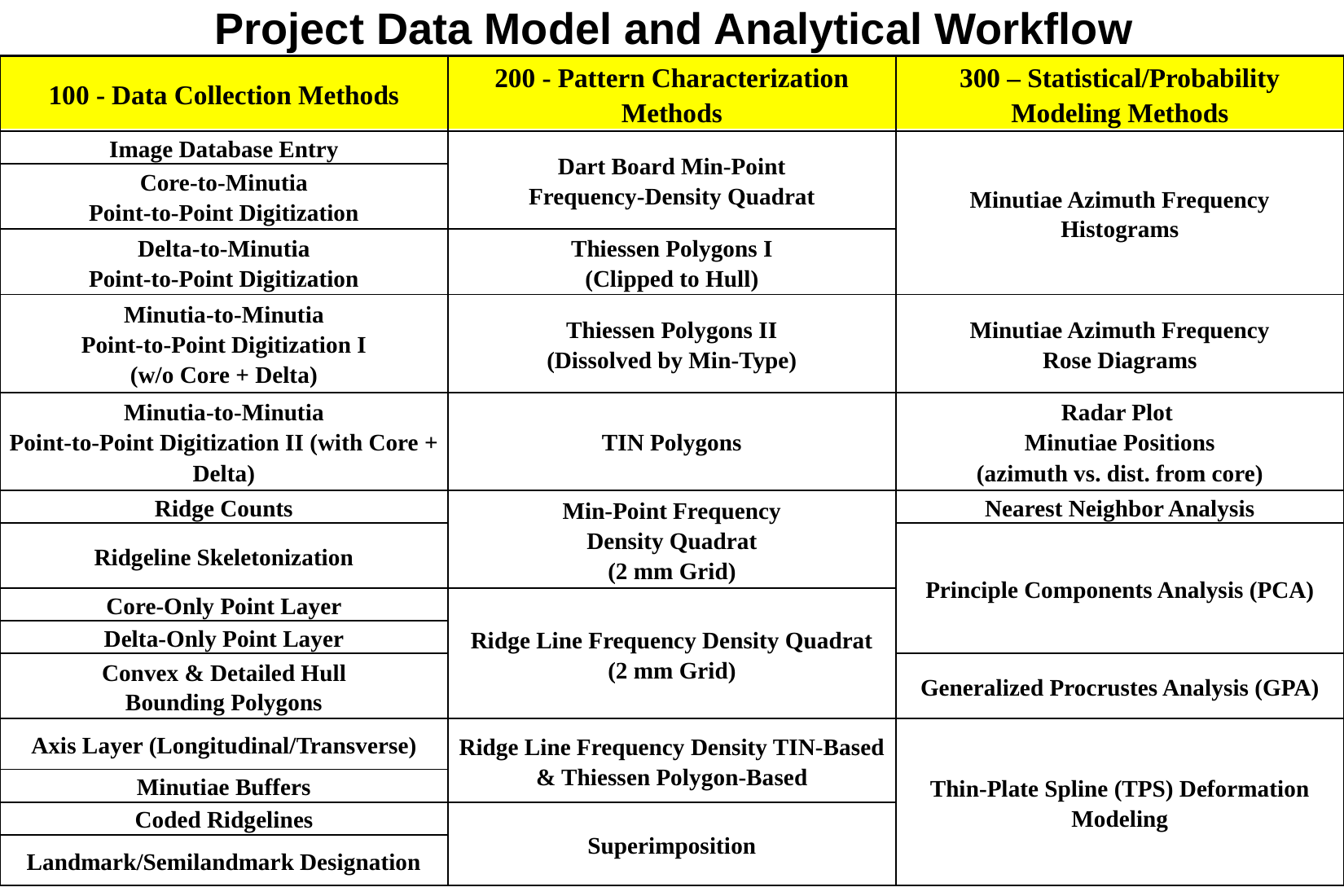

Project Data Model and Analytical Workflow
| 100 - Data Collection Methods | 200 - Pattern Characterization Methods | 300 – Statistical/Probability Modeling Methods |
| --- | --- | --- |
| Image Database Entry | Dart Board Min-Point Frequency-Density Quadrat | Minutiae Azimuth Frequency Histograms |
| Core-to-Minutia Point-to-Point Digitization |  |  |
| Delta-to-Minutia Point-to-Point Digitization | Thiessen Polygons I (Clipped to Hull) |  |
| Minutia-to-Minutia Point-to-Point Digitization I (w/o Core + Delta) | Thiessen Polygons II (Dissolved by Min-Type) | Minutiae Azimuth Frequency Rose Diagrams |
| Minutia-to-Minutia Point-to-Point Digitization II (with Core + Delta) | TIN Polygons | Radar Plot Minutiae Positions (azimuth vs. dist. from core) |
| Ridge Counts | Min-Point Frequency Density Quadrat (2 mm Grid) | Nearest Neighbor Analysis |
| Ridgeline Skeletonization |  | Principle Components Analysis (PCA) |
| Core-Only Point Layer | Ridge Line Frequency Density Quadrat (2 mm Grid) |  |
| Delta-Only Point Layer |  |  |
| Convex & Detailed Hull Bounding Polygons |  | Generalized Procrustes Analysis (GPA) |
| Axis Layer (Longitudinal/Transverse) | Ridge Line Frequency Density TIN-Based & Thiessen Polygon-Based | Thin-Plate Spline (TPS) Deformation Modeling |
| Minutiae Buffers |  |  |
| Coded Ridgelines | Superimposition |  |
| Landmark/Semilandmark Designation |  |  |